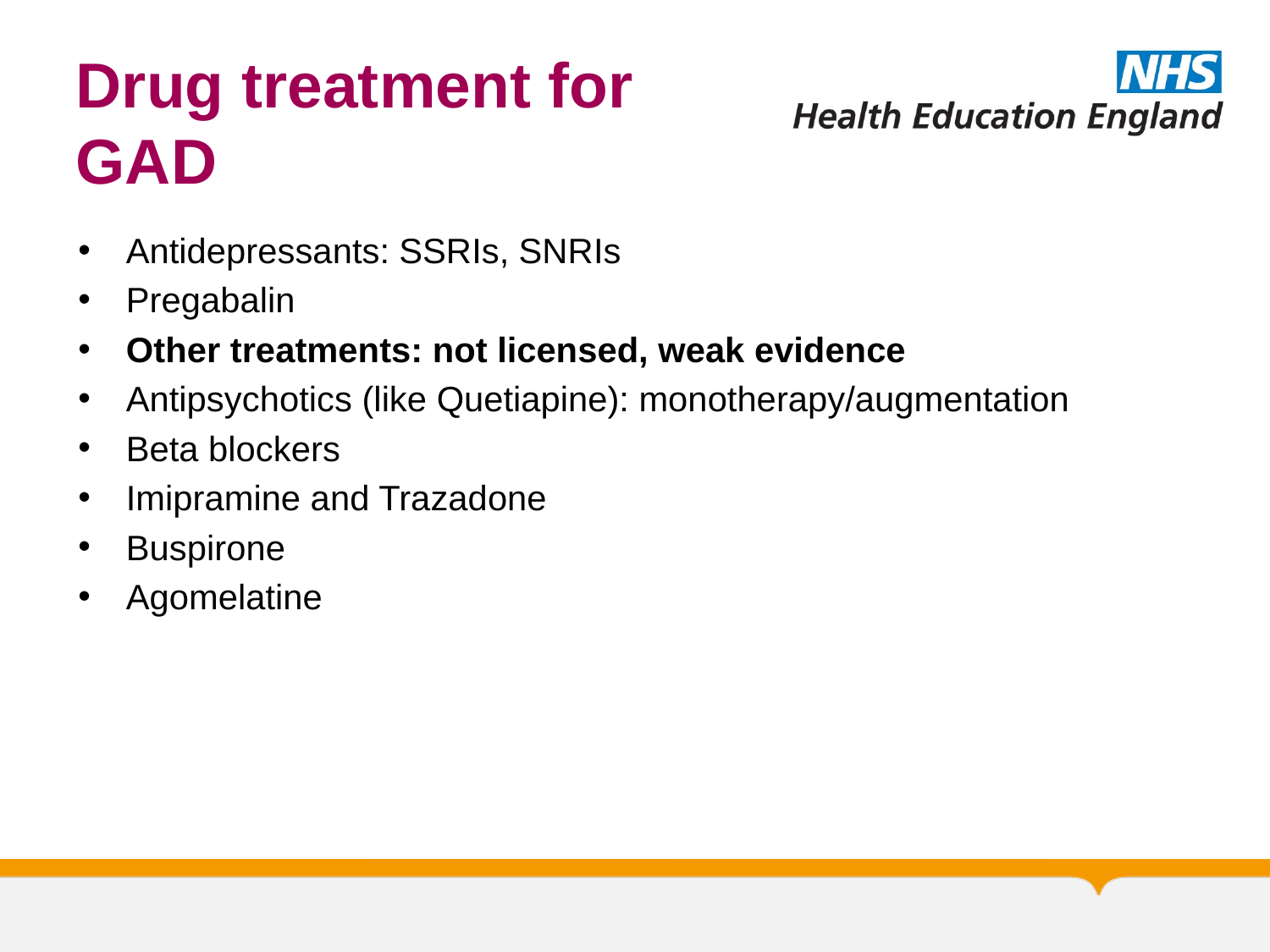

# Drug treatment for GAD
Antidepressants: SSRIs, SNRIs
Pregabalin
Other treatments: not licensed, weak evidence
Antipsychotics (like Quetiapine): monotherapy/augmentation
Beta blockers
Imipramine and Trazadone
Buspirone
Agomelatine